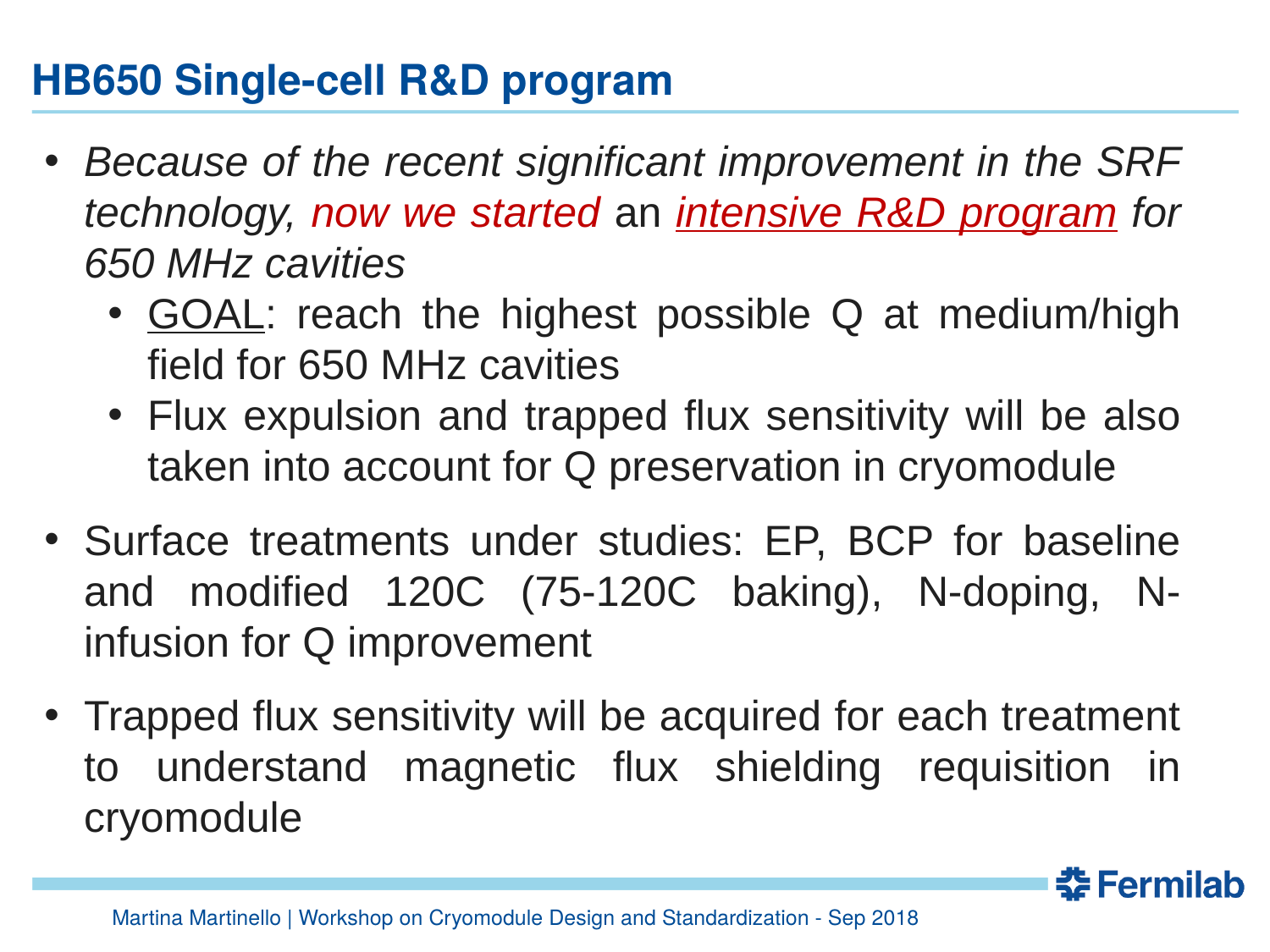

# HB650 Single-cell R&D program
Because of the recent significant improvement in the SRF technology, now we started an intensive R&D program for 650 MHz cavities
GOAL: reach the highest possible Q at medium/high field for 650 MHz cavities
Flux expulsion and trapped flux sensitivity will be also taken into account for Q preservation in cryomodule

Surface treatments under studies: EP, BCP for baseline and modified 120C (75-120C baking), N-doping, N-infusion for Q improvement

Trapped flux sensitivity will be acquired for each treatment to understand magnetic flux shielding requisition in cryomodule
Martina Martinello | Workshop on Cryomodule Design and Standardization - Sep 2018